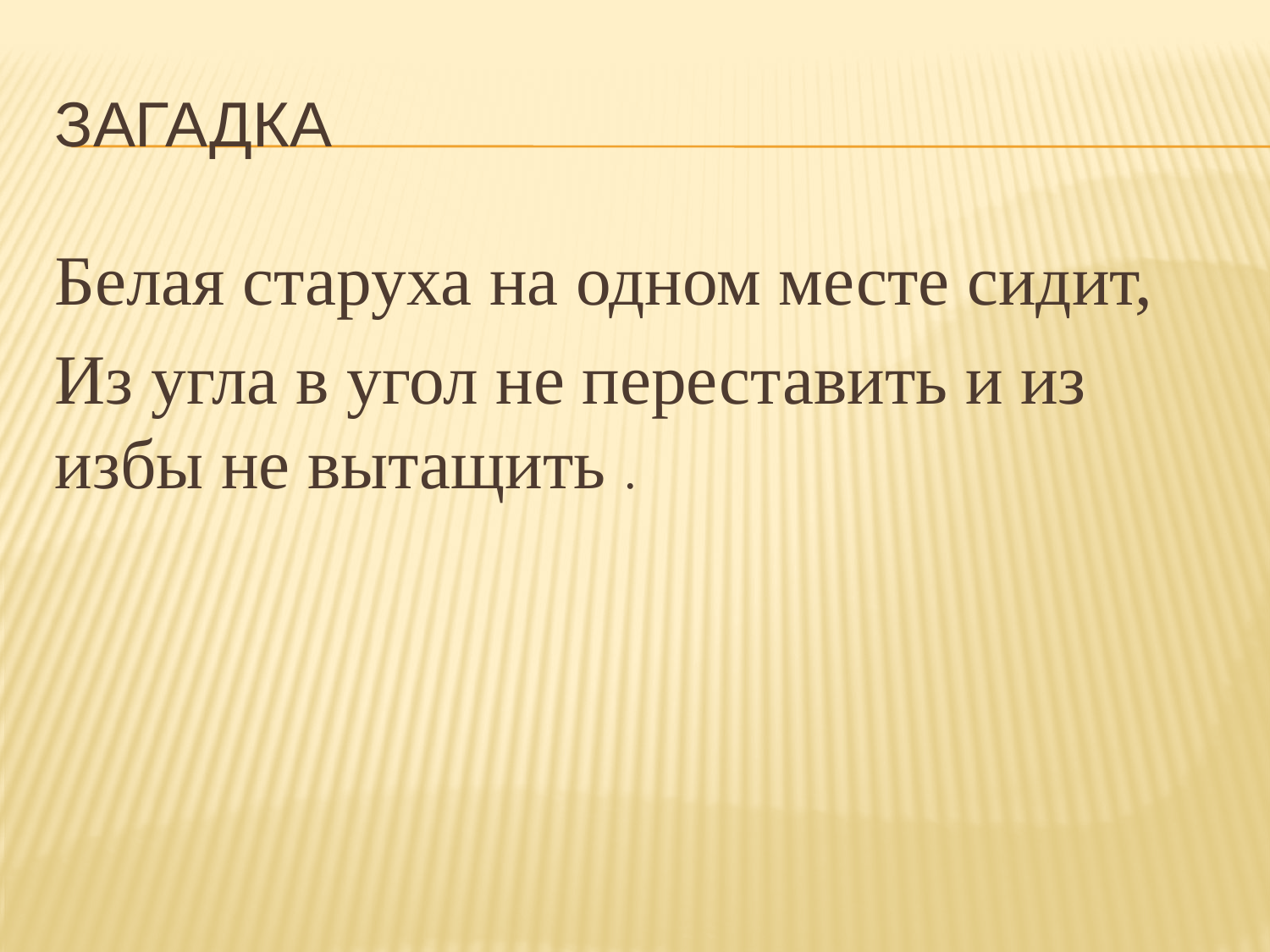

# Загадка
Белая старуха на одном месте сидит,
Из угла в угол не переставить и из избы не вытащить .